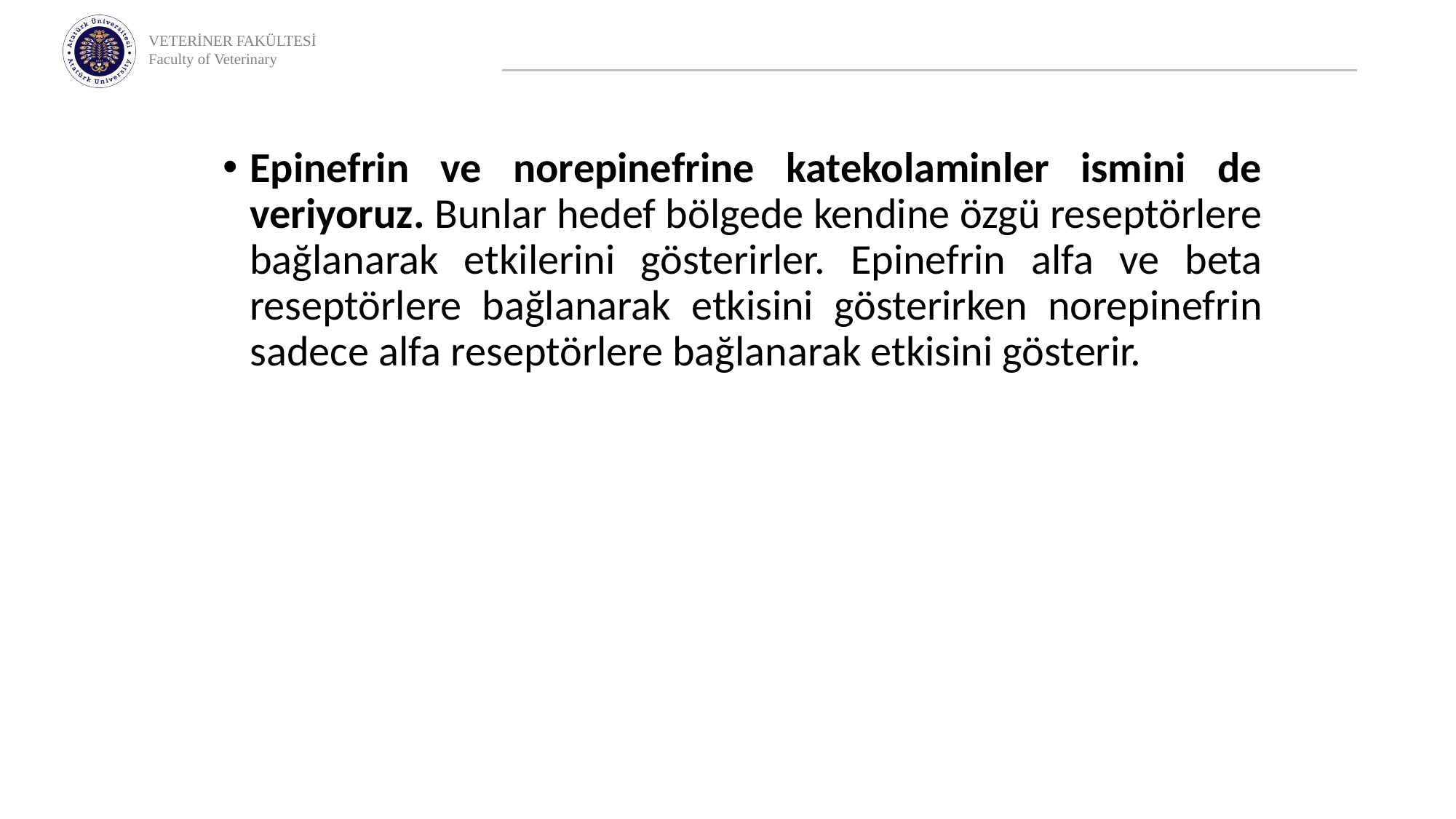

Epinefrin ve norepinefrine katekolaminler ismini de veriyoruz. Bunlar hedef bölgede kendine özgü reseptörlere bağlanarak etkilerini gösterirler. Epinefrin alfa ve beta reseptörlere bağlanarak etkisini gösterirken norepinefrin sadece alfa reseptörlere bağlanarak etkisini gösterir.